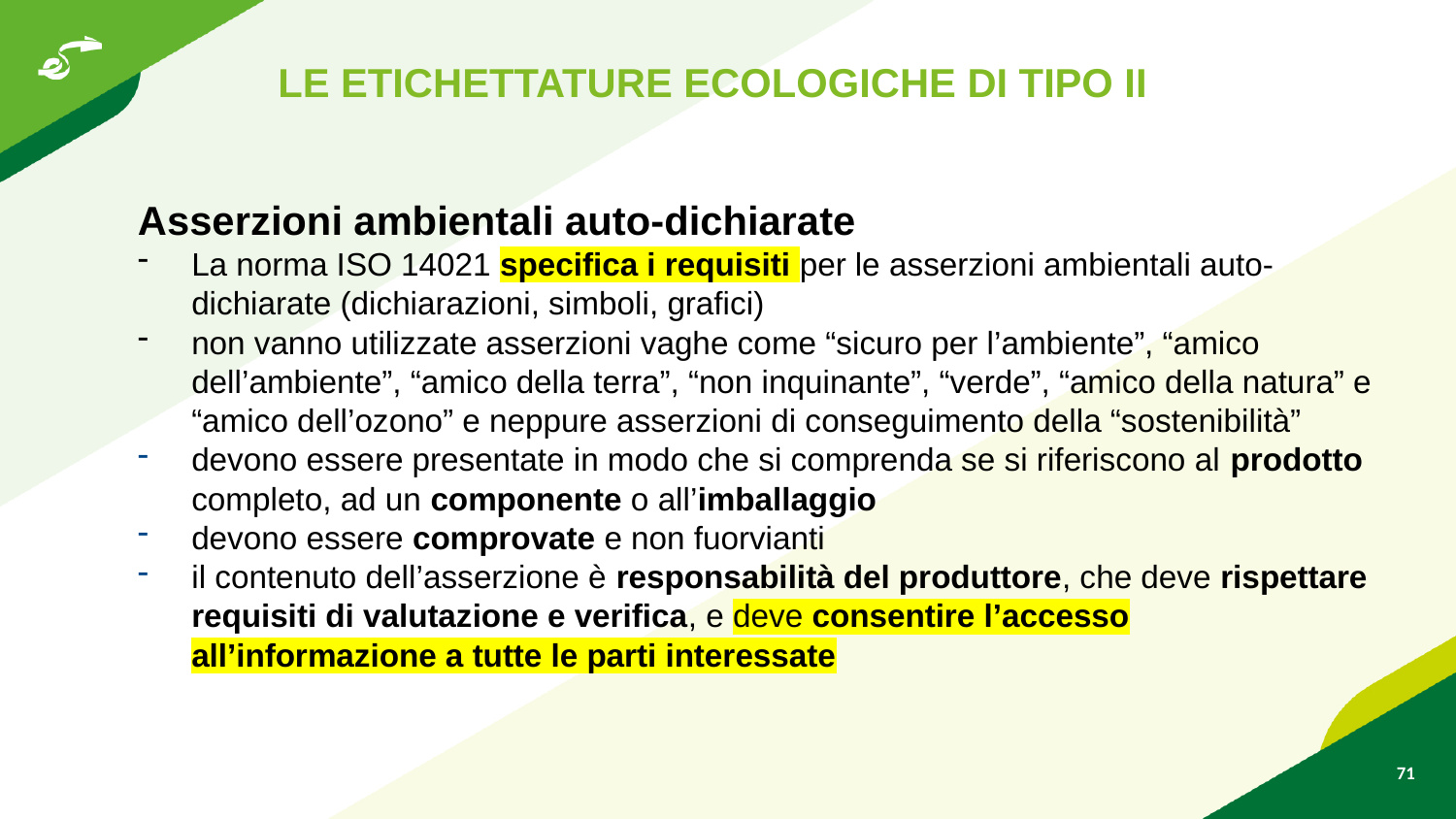

LE ETICHETTATURE ECOLOGICHE DI TIPO II
Asserzioni ambientali auto-dichiarate
La norma ISO 14021 specifica i requisiti per le asserzioni ambientali auto-dichiarate (dichiarazioni, simboli, grafici)
non vanno utilizzate asserzioni vaghe come “sicuro per l’ambiente”, “amico dell’ambiente”, “amico della terra”, “non inquinante”, “verde”, “amico della natura” e “amico dell’ozono” e neppure asserzioni di conseguimento della “sostenibilità”
devono essere presentate in modo che si comprenda se si riferiscono al prodotto completo, ad un componente o all’imballaggio
devono essere comprovate e non fuorvianti
il contenuto dell’asserzione è responsabilità del produttore, che deve rispettare requisiti di valutazione e verifica, e deve consentire l’accesso all’informazione a tutte le parti interessate

71